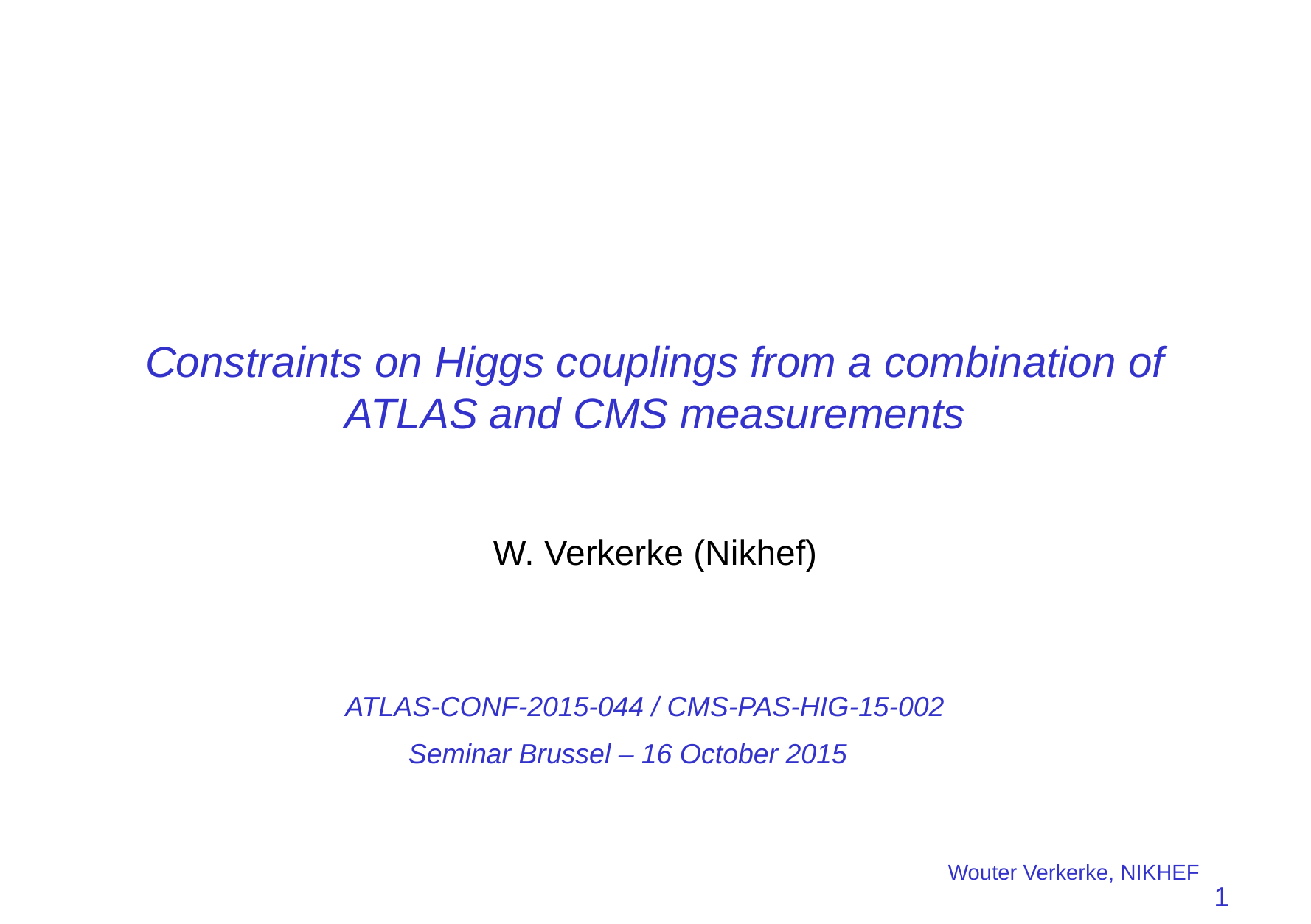

# Constraints on Higgs couplings from a combination of ATLAS and CMS measurements
W. Verkerke (Nikhef)
ATLAS-CONF-2015-044 / CMS-PAS-HIG-15-002
Seminar Brussel – 16 October 2015
Wouter Verkerke, NIKHEF
1